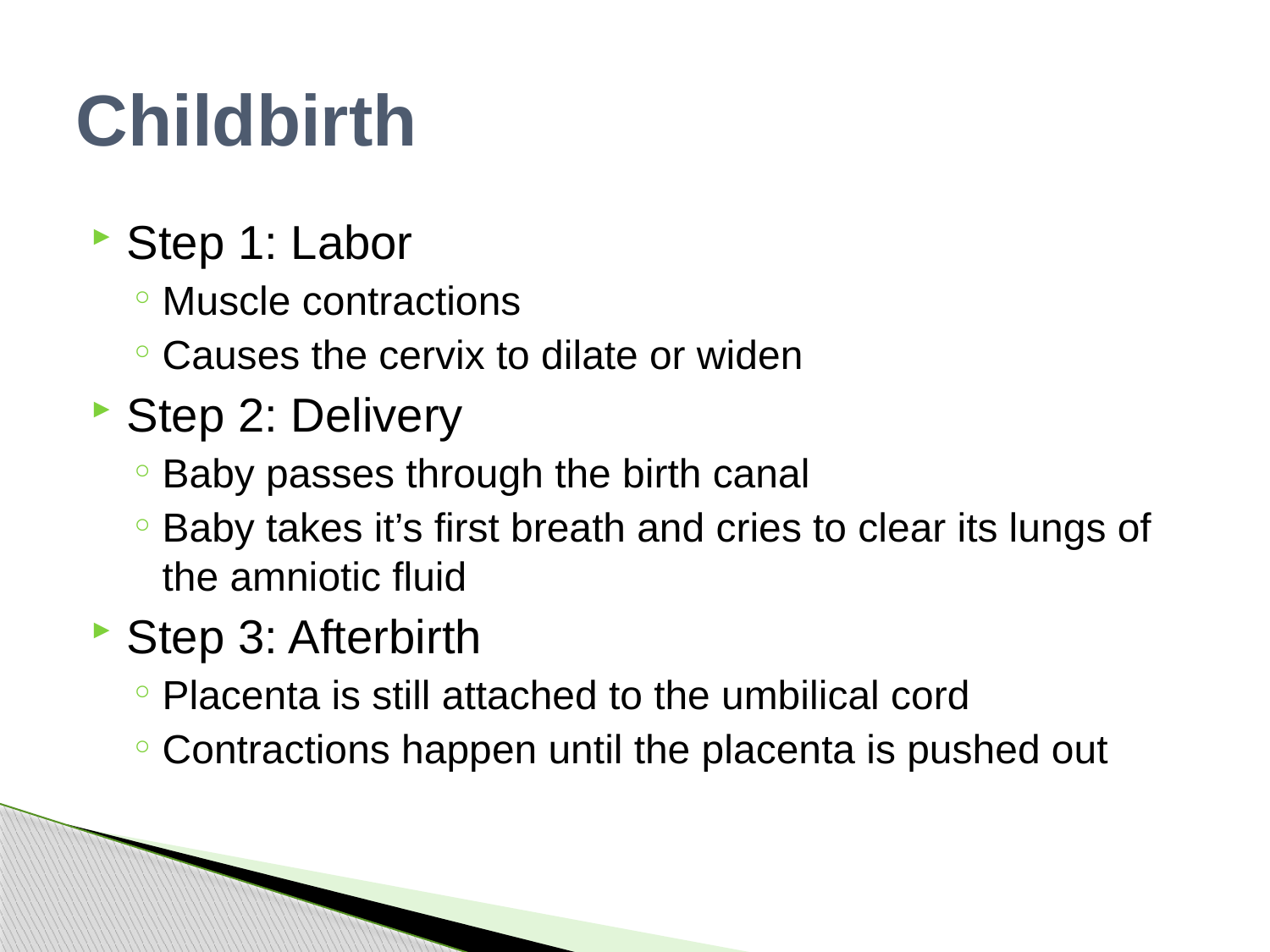

# Childbirth
Step 1: Labor
Muscle contractions
Causes the cervix to dilate or widen
Step 2: Delivery
Baby passes through the birth canal
Baby takes it’s first breath and cries to clear its lungs of the amniotic fluid
Step 3: Afterbirth
Placenta is still attached to the umbilical cord
Contractions happen until the placenta is pushed out